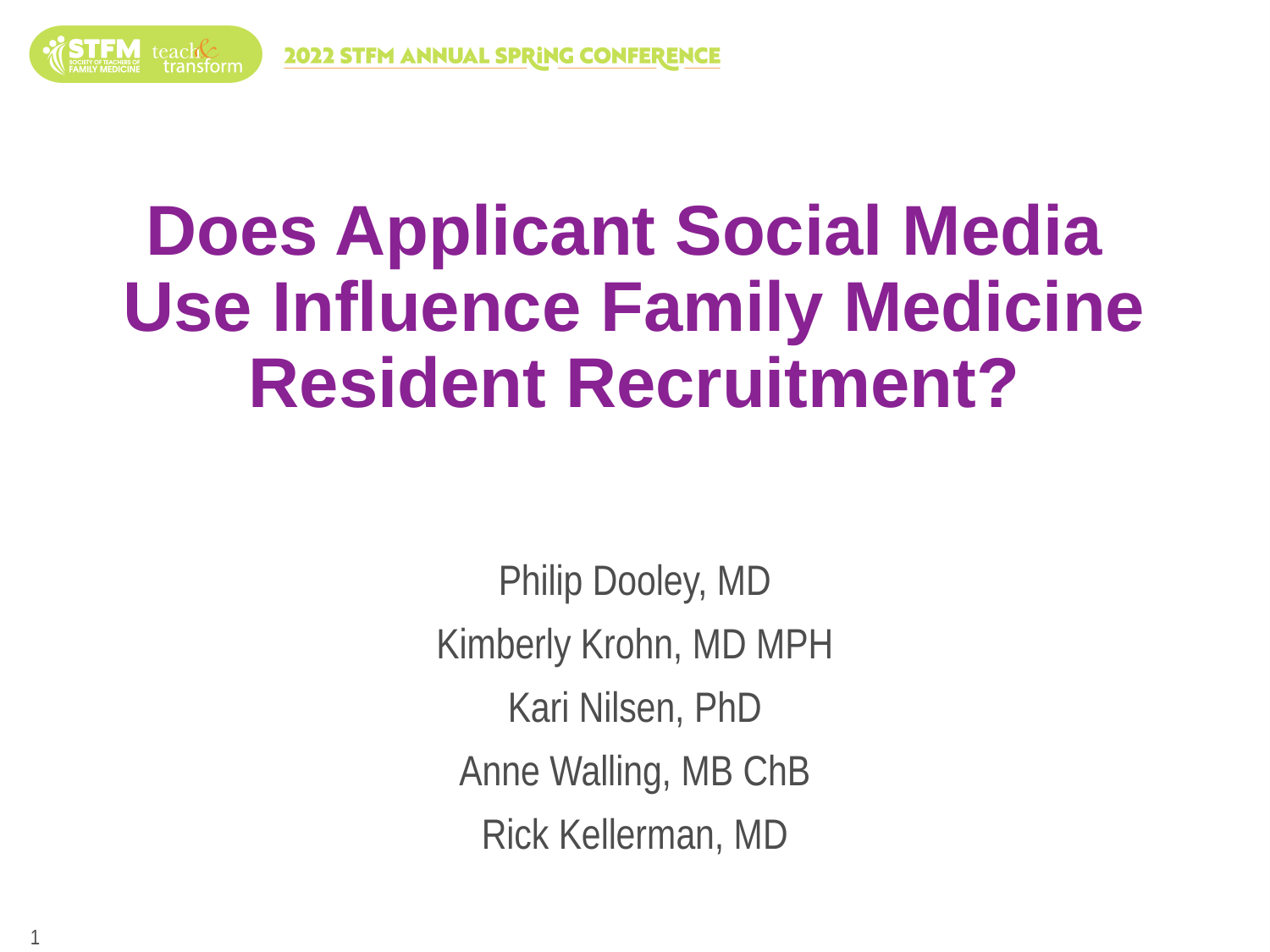

# Does Applicant Social Media Use Influence Family Medicine Resident Recruitment?
Philip Dooley, MD
Kimberly Krohn, MD MPH
Kari Nilsen, PhD
Anne Walling, MB ChB
Rick Kellerman, MD

1